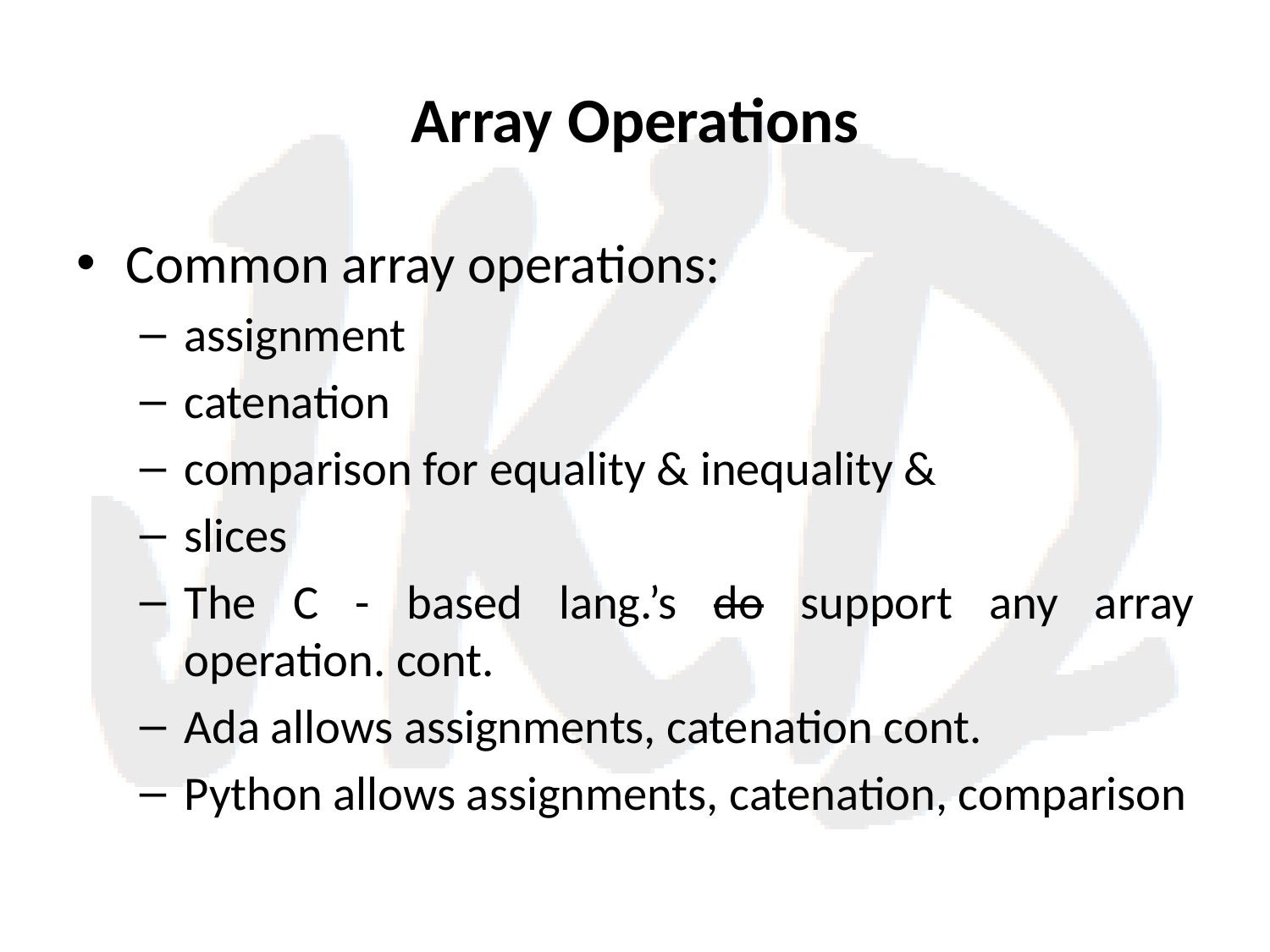

# Array Operations
Common array operations:
assignment
catenation
comparison for equality & inequality &
slices
The C - based lang.’s do support any array operation. cont.
Ada allows assignments, catenation cont.
Python allows assignments, catenation, comparison